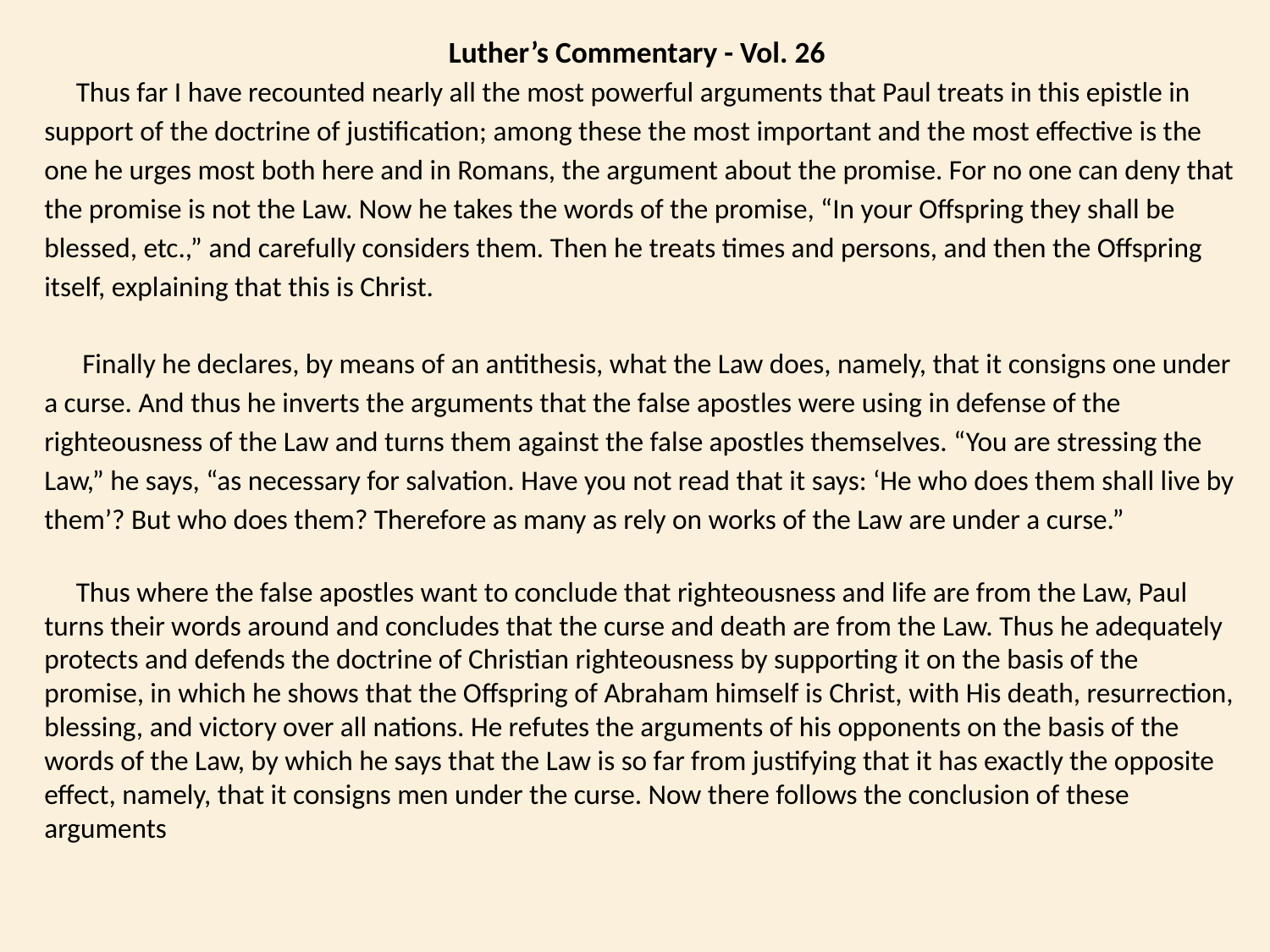

Luther’s Commentary - Vol. 26
Thus far I have recounted nearly all the most powerful arguments that Paul treats in this epistle in support of the doctrine of justification; among these the most important and the most effective is the one he urges most both here and in Romans, the argument about the promise. For no one can deny that the promise is not the Law. Now he takes the words of the promise, “In your Offspring they shall be blessed, etc.,” and carefully considers them. Then he treats times and persons, and then the Offspring itself, explaining that this is Christ.

 Finally he declares, by means of an antithesis, what the Law does, namely, that it consigns one under a curse. And thus he inverts the arguments that the false apostles were using in defense of the righteousness of the Law and turns them against the false apostles themselves. “You are stressing the Law,” he says, “as necessary for salvation. Have you not read that it says: ‘He who does them shall live by them’? But who does them? Therefore as many as rely on works of the Law are under a curse.”

Thus where the false apostles want to conclude that righteousness and life are from the Law, Paul turns their words around and concludes that the curse and death are from the Law. Thus he adequately protects and defends the doctrine of Christian righteousness by supporting it on the basis of the promise, in which he shows that the Offspring of Abraham himself is Christ, with His death, resurrection, blessing, and victory over all nations. He refutes the arguments of his opponents on the basis of the words of the Law, by which he says that the Law is so far from justifying that it has exactly the opposite effect, namely, that it consigns men under the curse. Now there follows the conclusion of these arguments